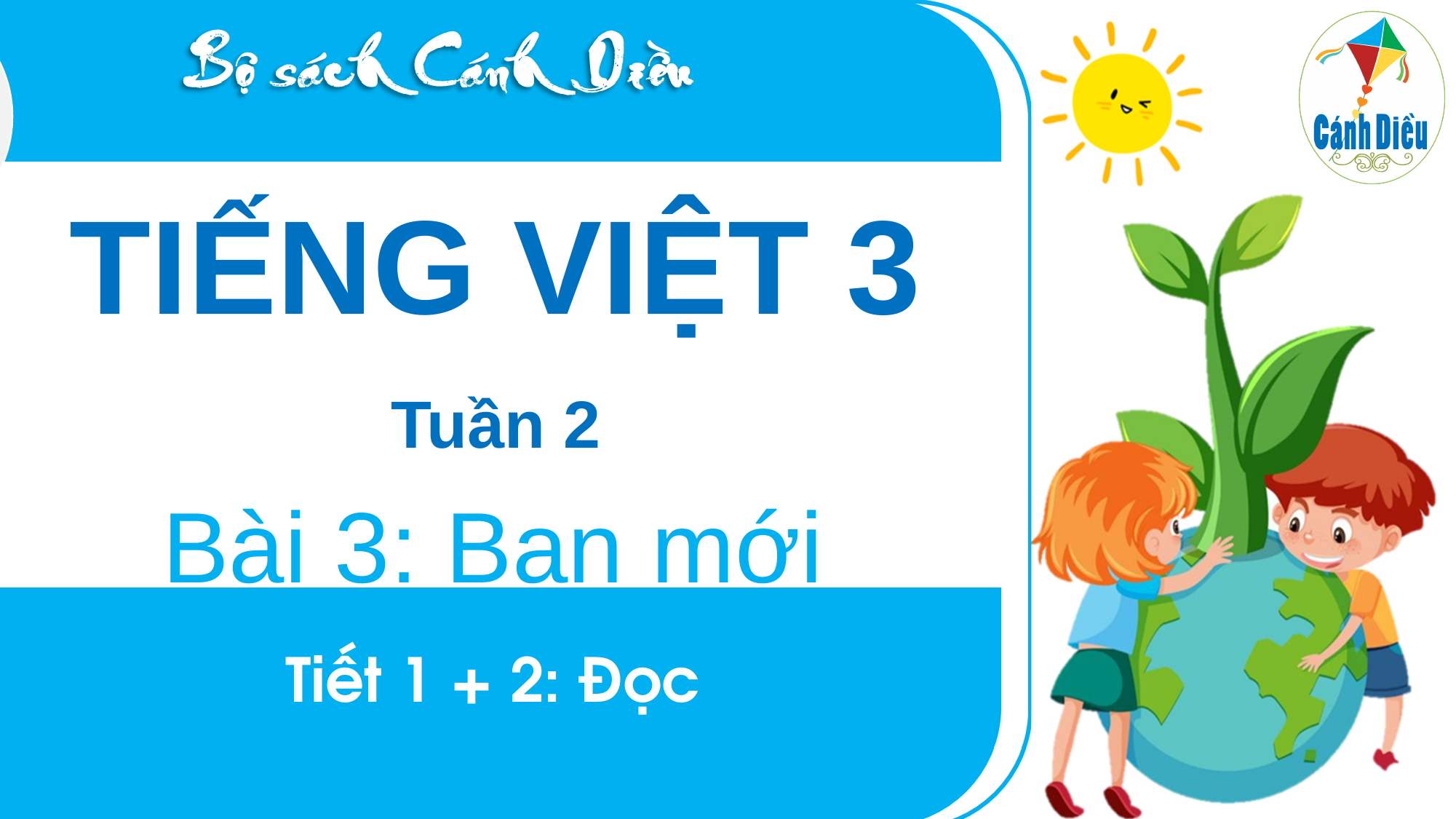

TIẾNG VIỆT 3
Tuần 2
Bài 3: Bạn mới
Tiết 1 + 2: Đọc